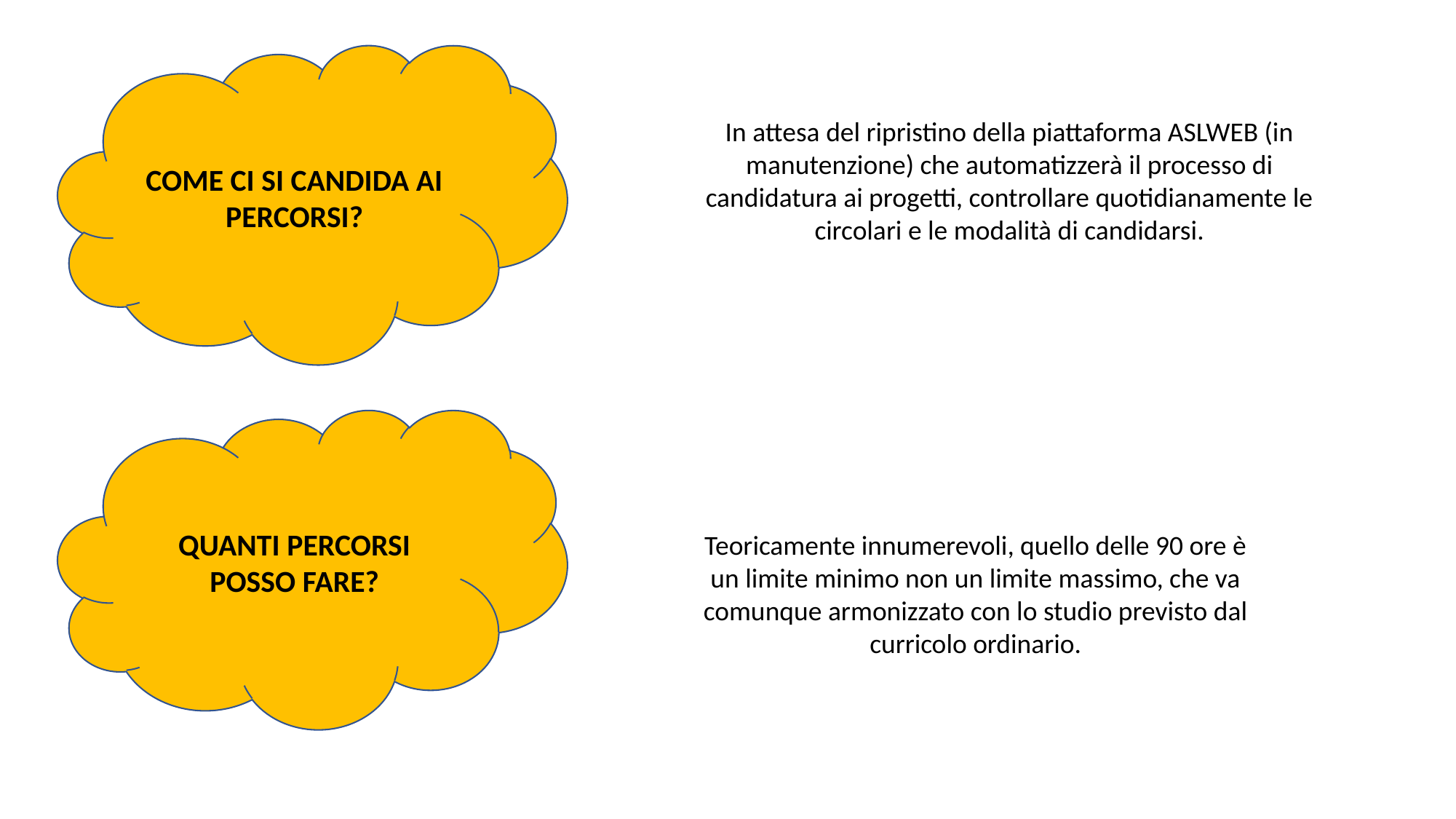

COME CI SI CANDIDA AI PERCORSI?
In attesa del ripristino della piattaforma ASLWEB (in manutenzione) che automatizzerà il processo di candidatura ai progetti, controllare quotidianamente le circolari e le modalità di candidarsi.
QUANTI PERCORSI POSSO FARE?
Teoricamente innumerevoli, quello delle 90 ore è un limite minimo non un limite massimo, che va comunque armonizzato con lo studio previsto dal curricolo ordinario.